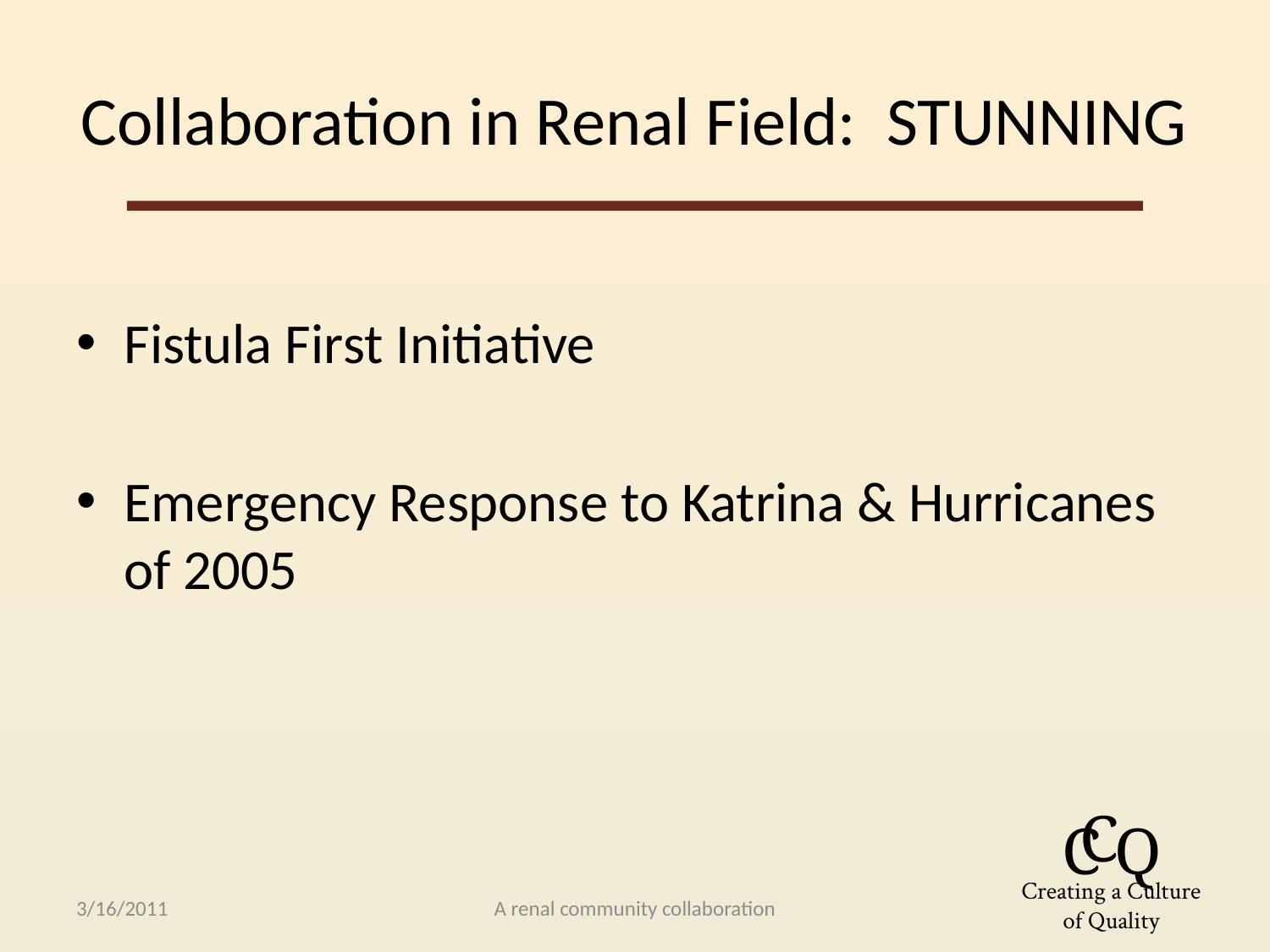

# Collaboration in Renal Field:  STUNNING

Fistula First Initiative

Emergency Response to Katrina & Hurricanes of 2005

3/16/2011
A renal community collaboration